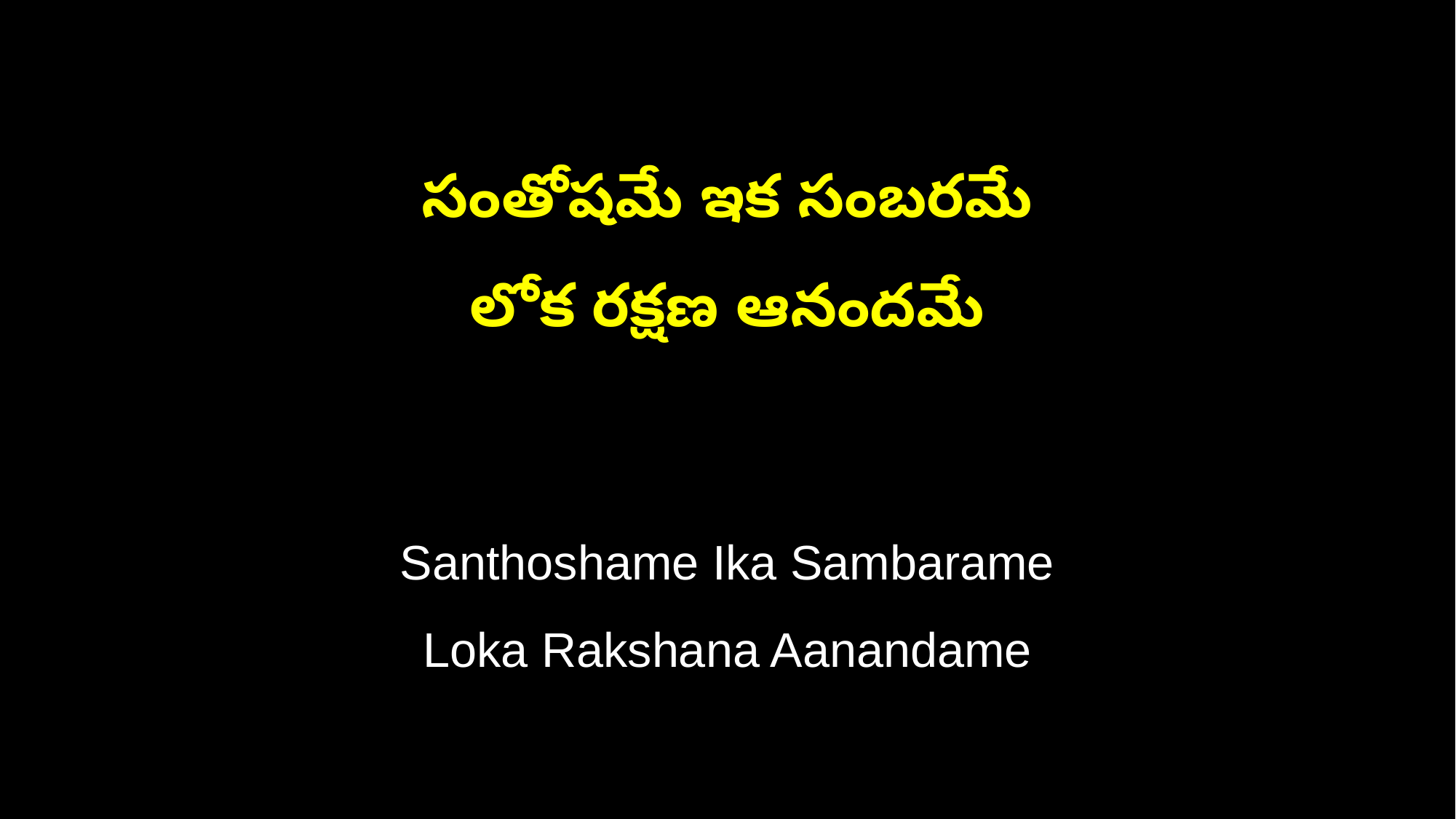

సంతోషమే ఇక సంబరమే
లోక రక్షణ ఆనందమే
Santhoshame Ika Sambarame
Loka Rakshana Aanandame